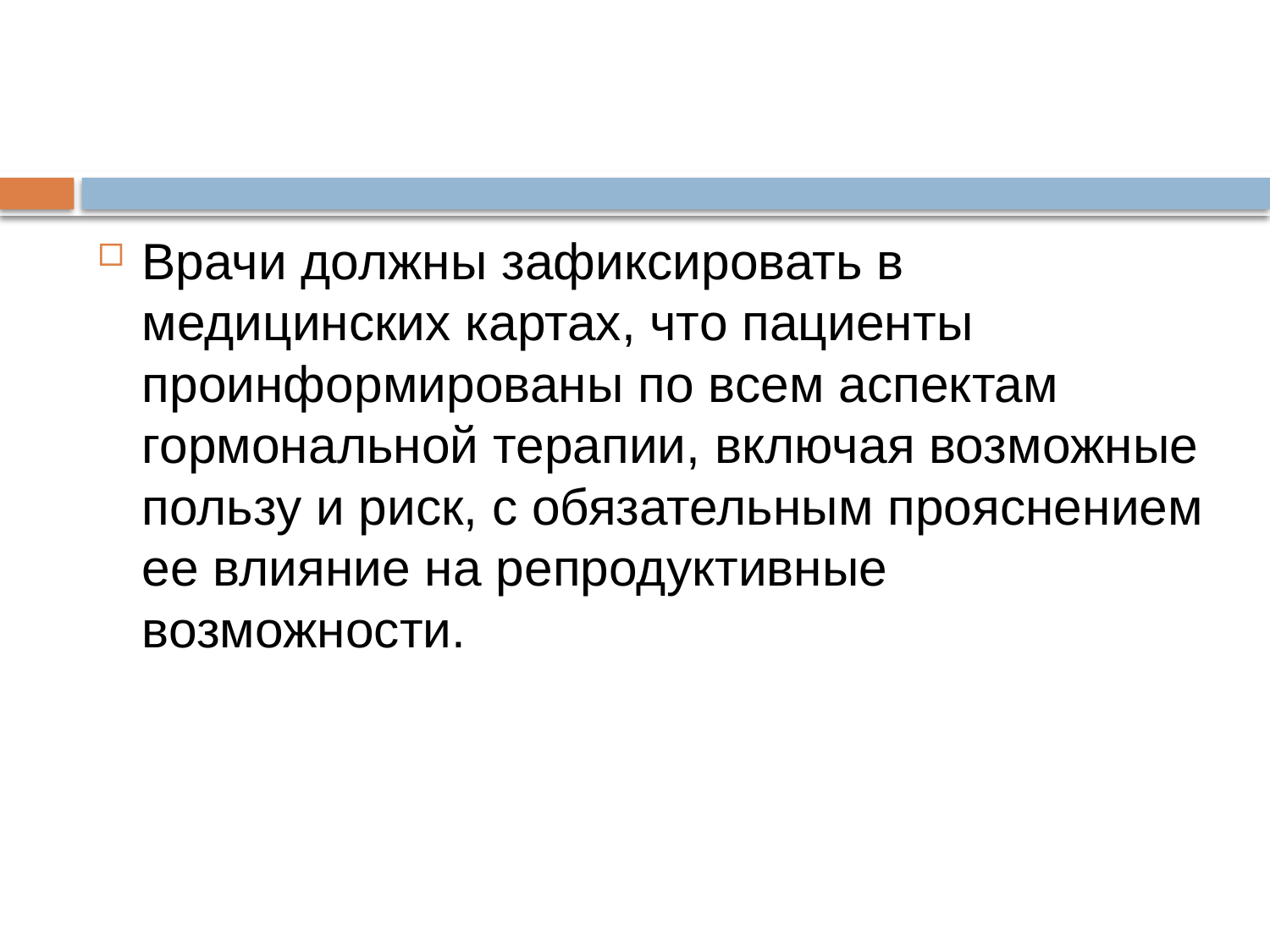

#
Врачи должны зафиксировать в медицинских картах, что пациенты проинформированы по всем аспектам гормональной терапии, включая возможные пользу и риск, с обязательным прояснением ее влияние на репродуктивные возможности.